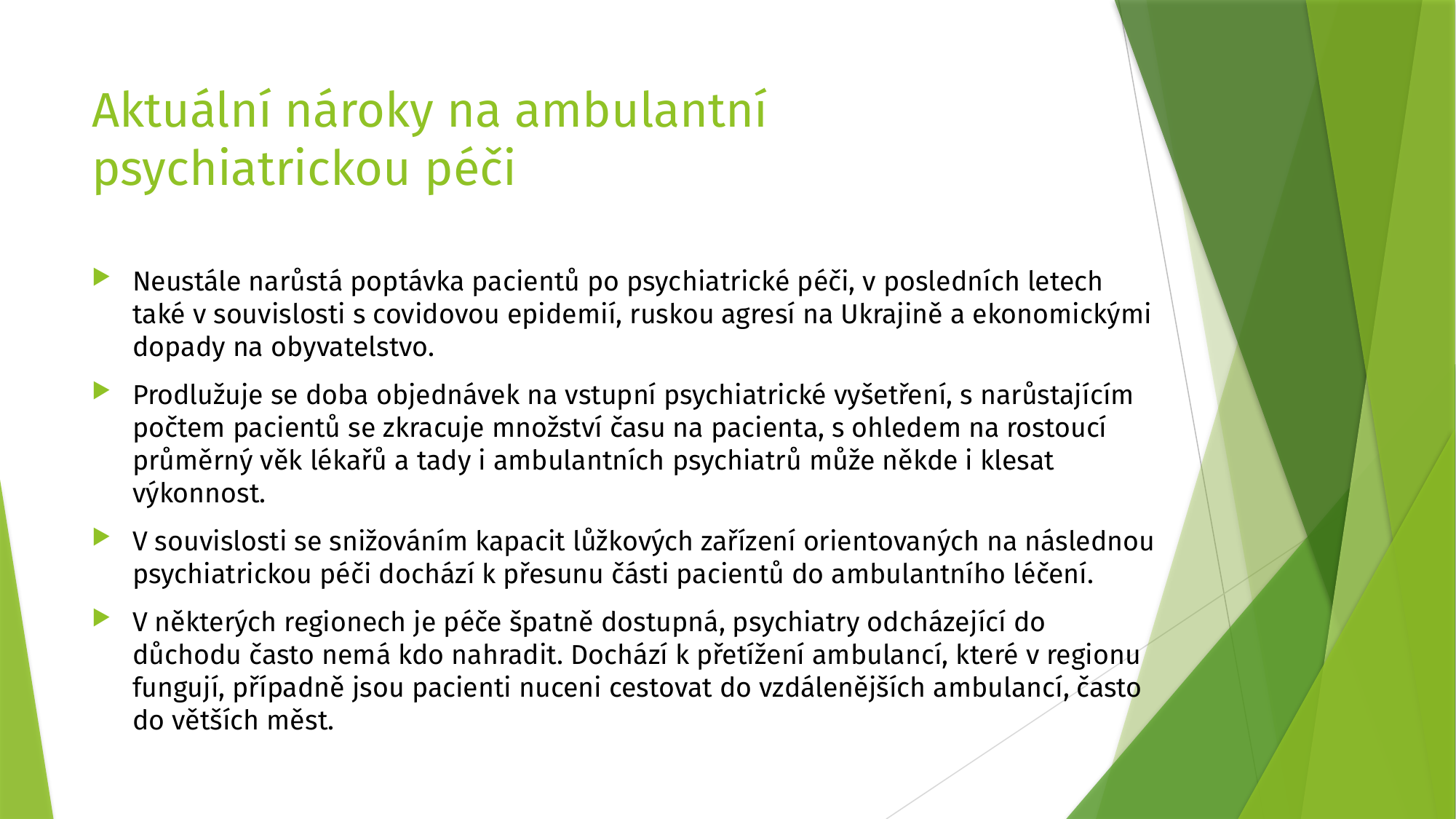

# Aktuální nároky na ambulantní psychiatrickou péči
Neustále narůstá poptávka pacientů po psychiatrické péči, v posledních letech také v souvislosti s covidovou epidemií, ruskou agresí na Ukrajině a ekonomickými dopady na obyvatelstvo.
Prodlužuje se doba objednávek na vstupní psychiatrické vyšetření, s narůstajícím počtem pacientů se zkracuje množství času na pacienta, s ohledem na rostoucí průměrný věk lékařů a tady i ambulantních psychiatrů může někde i klesat výkonnost.
V souvislosti se snižováním kapacit lůžkových zařízení orientovaných na následnou psychiatrickou péči dochází k přesunu části pacientů do ambulantního léčení.
V některých regionech je péče špatně dostupná, psychiatry odcházející do důchodu často nemá kdo nahradit. Dochází k přetížení ambulancí, které v regionu fungují, případně jsou pacienti nuceni cestovat do vzdálenějších ambulancí, často do větších měst.